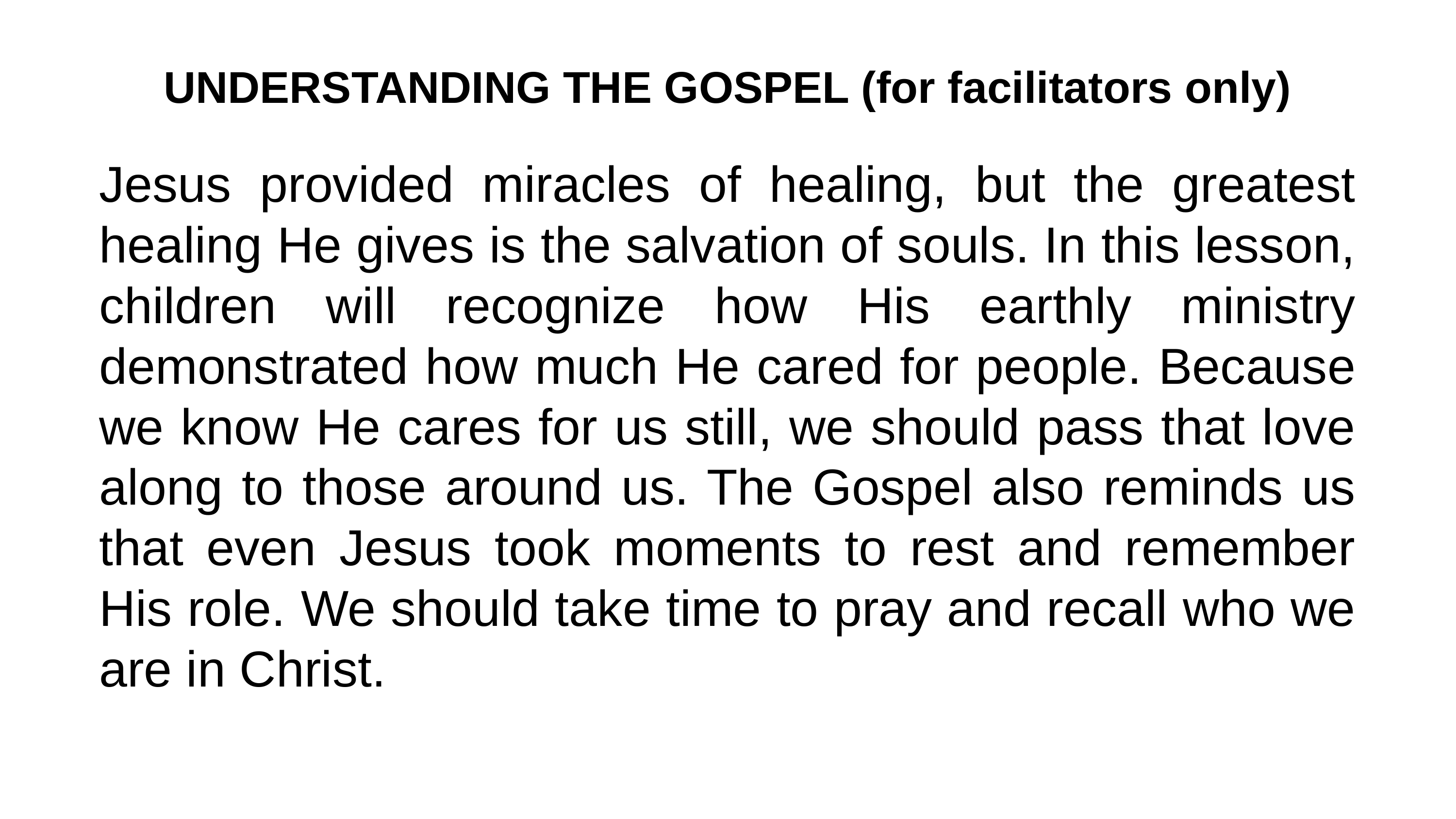

UNDERSTANDING THE GOSPEL (for facilitators only)
Jesus provided miracles of healing, but the greatest healing He gives is the salvation of souls. In this lesson, children will recognize how His earthly ministry demonstrated how much He cared for people. Because we know He cares for us still, we should pass that love along to those around us. The Gospel also reminds us that even Jesus took moments to rest and remember His role. We should take time to pray and recall who we are in Christ.